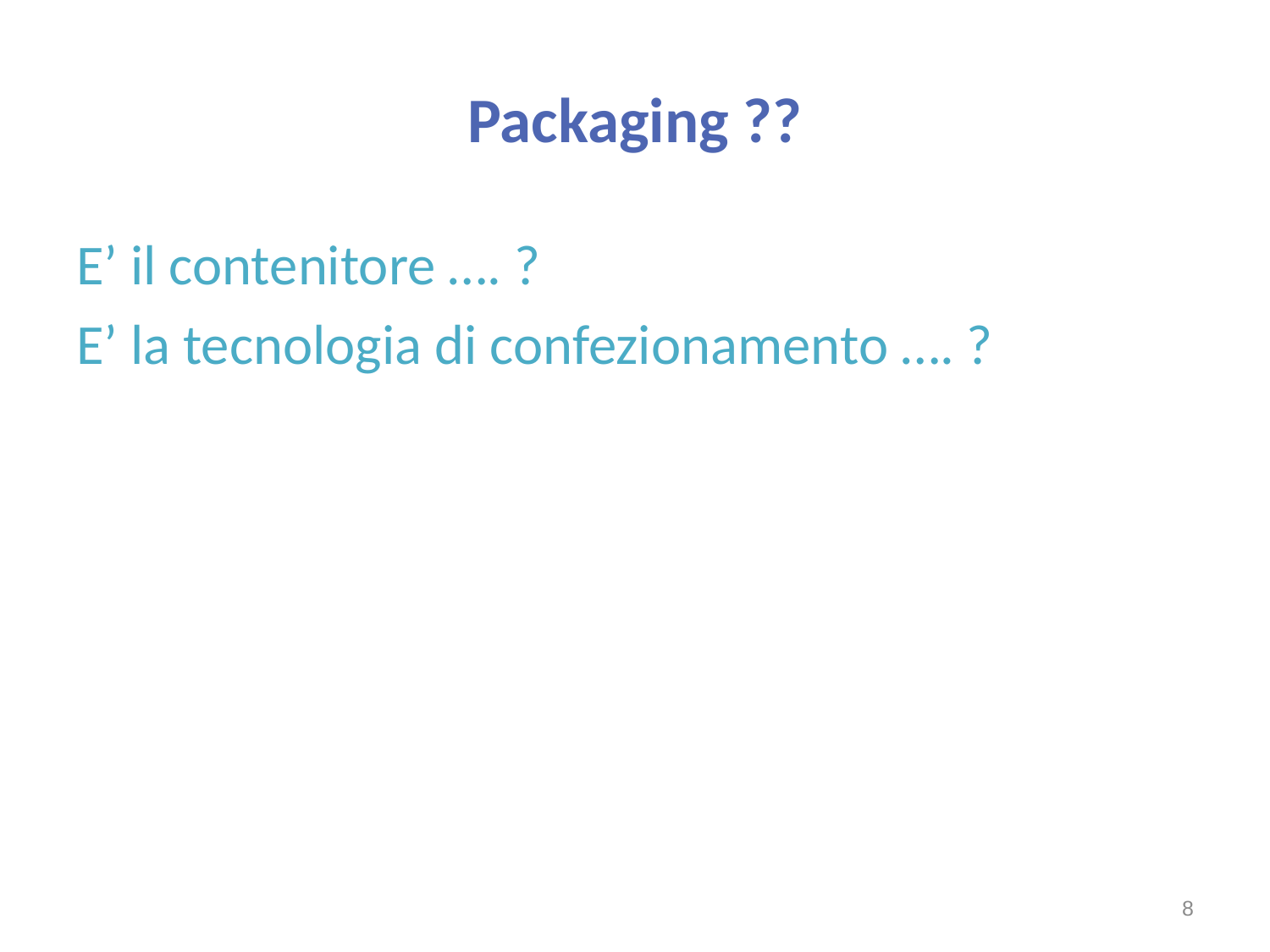

# Packaging ??
E’ il contenitore …. ?
E’ la tecnologia di confezionamento …. ?

8